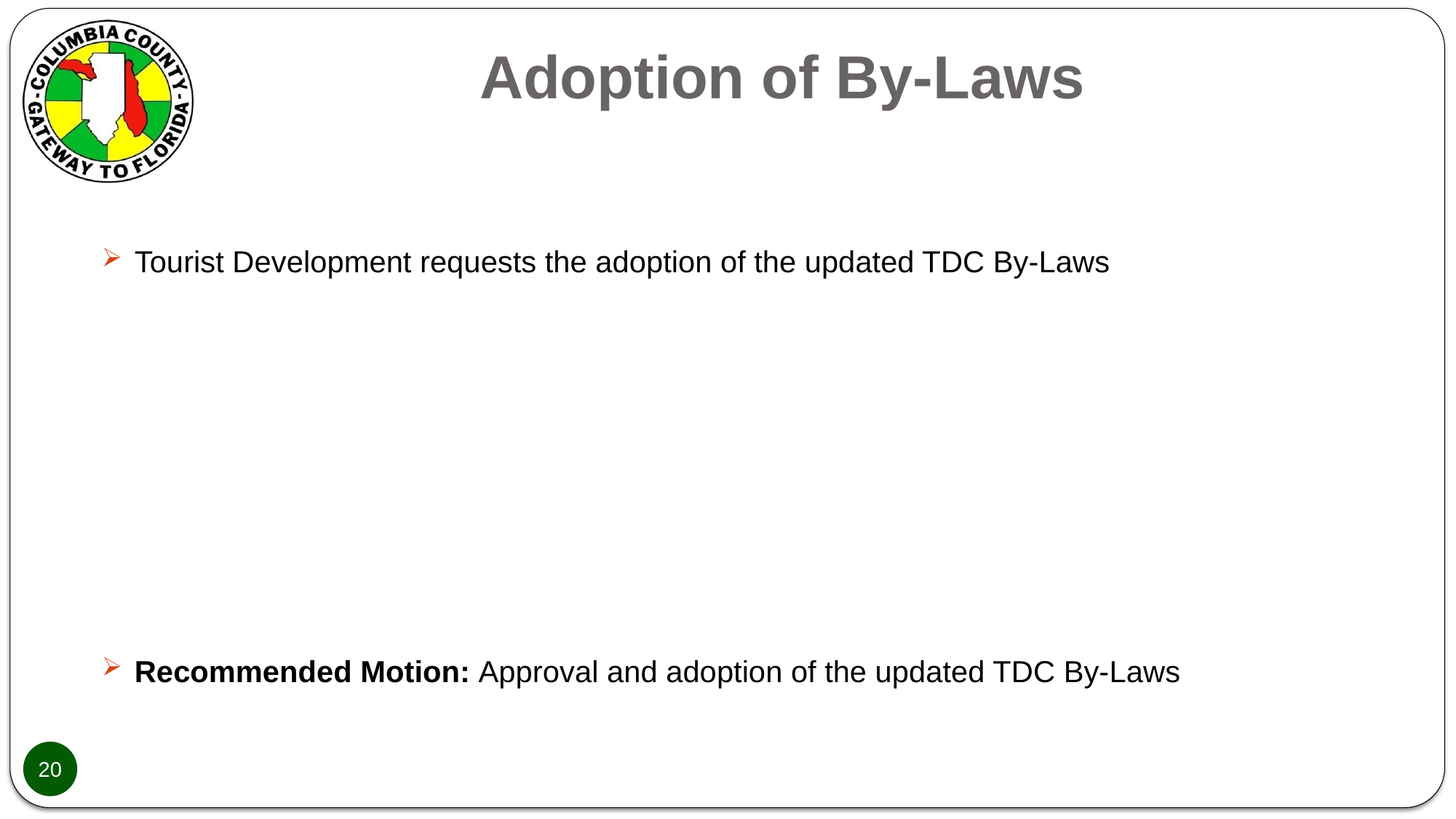

# Adoption of By-Laws

Tourist Development requests the adoption of the updated TDC By-Laws

Recommended Motion: Approval and adoption of the updated TDC By-Laws
20